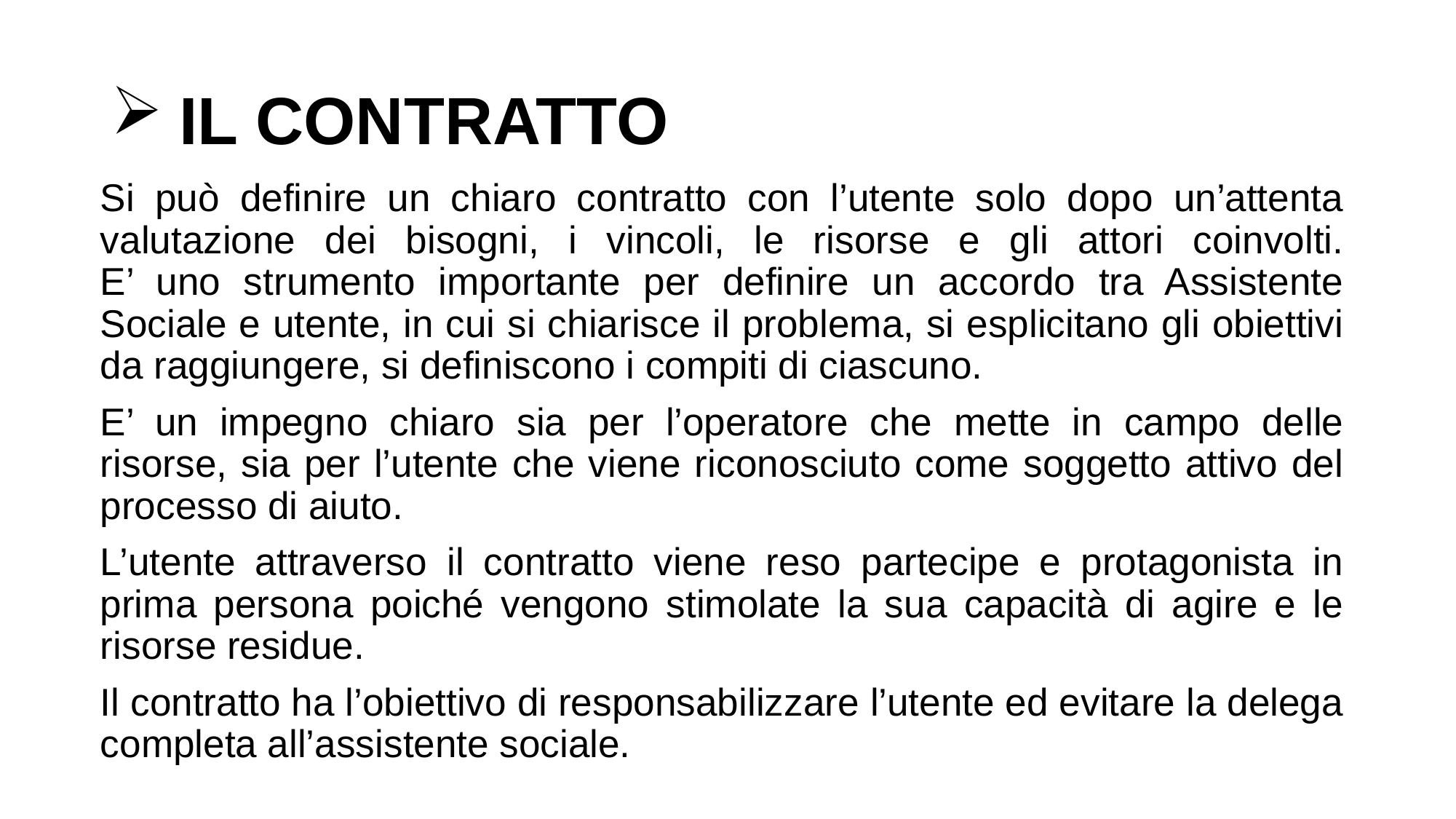

# IL CONTRATTO
Si può definire un chiaro contratto con l’utente solo dopo un’attenta valutazione dei bisogni, i vincoli, le risorse e gli attori coinvolti.
E’ uno strumento importante per definire un accordo tra Assistente Sociale e utente, in cui si chiarisce il problema, si esplicitano gli obiettivi da raggiungere, si definiscono i compiti di ciascuno.
E’ un impegno chiaro sia per l’operatore che mette in campo delle risorse, sia per l’utente che viene riconosciuto come soggetto attivo del processo di aiuto.
L’utente attraverso il contratto viene reso partecipe e protagonista in prima persona poiché vengono stimolate la sua capacità di agire e le risorse residue.
Il contratto ha l’obiettivo di responsabilizzare l’utente ed evitare la delega completa all’assistente sociale.